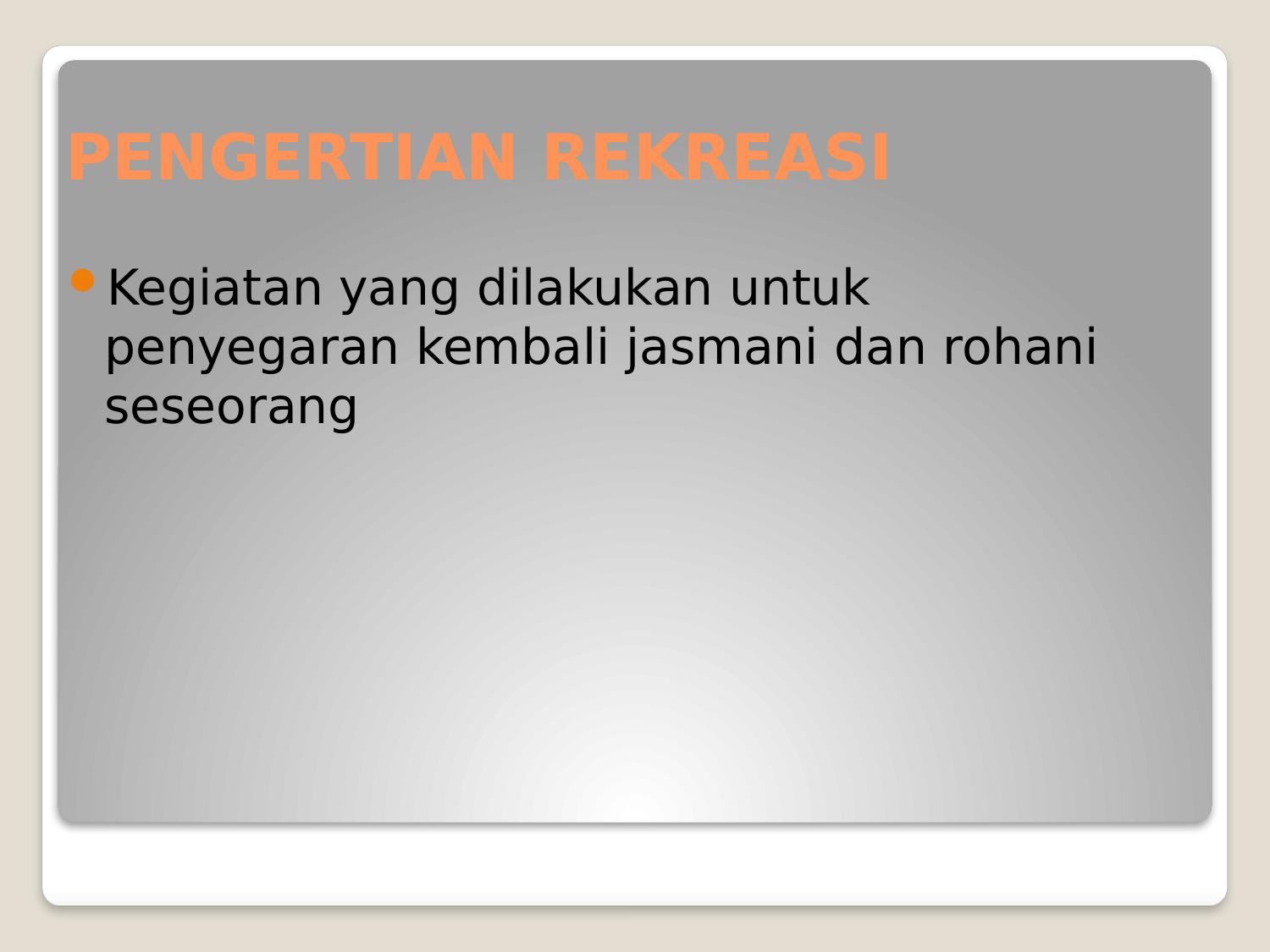

# PENGERTIAN REKREASI
Kegiatan yang dilakukan untuk penyegaran kembali jasmani dan rohani seseorang